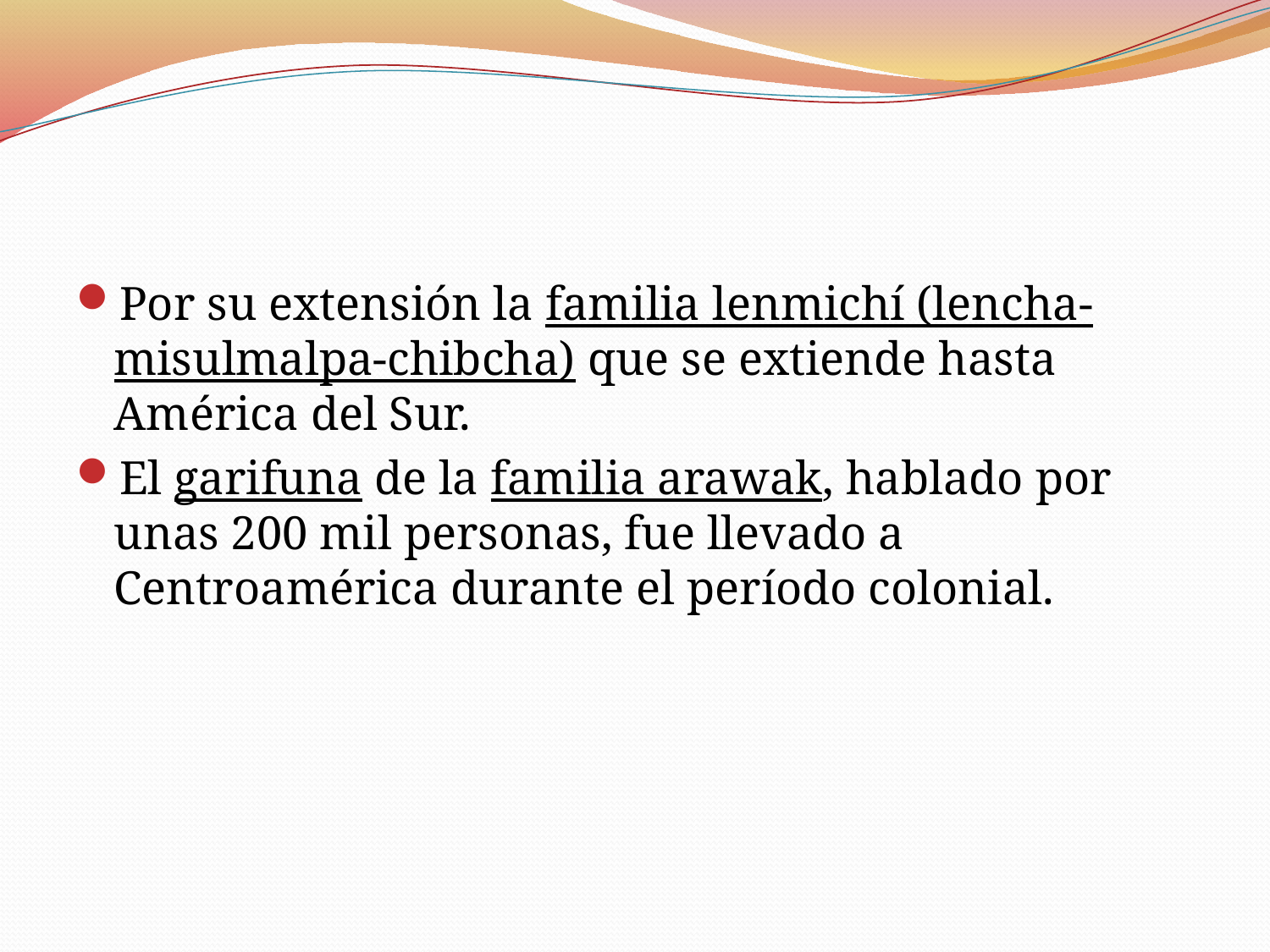

#
Por su extensión la familia lenmichí (lencha-misulmalpa-chibcha) que se extiende hasta América del Sur.
El garifuna de la familia arawak, hablado por unas 200 mil personas, fue llevado a Centroamérica durante el período colonial.